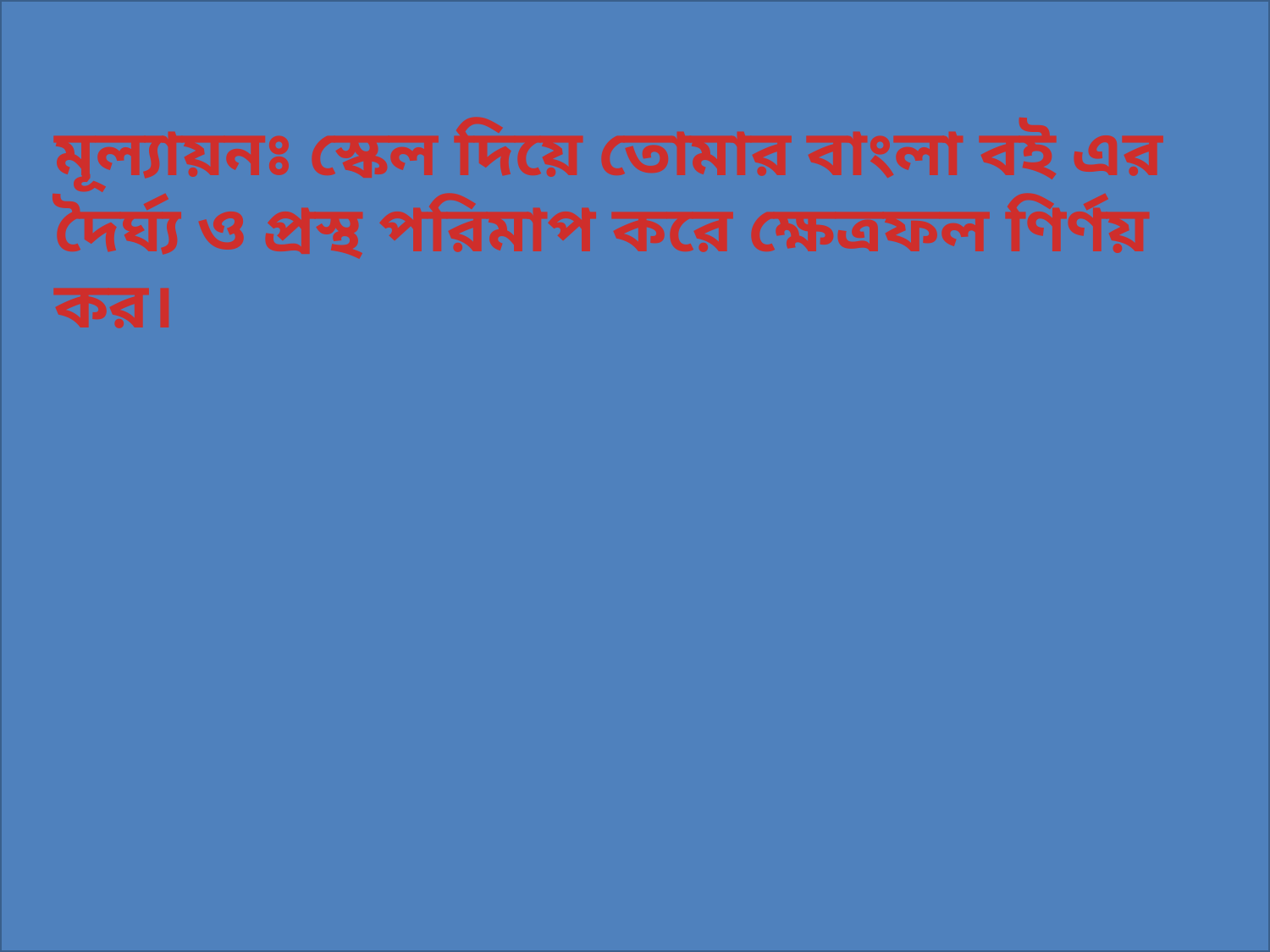

মূল্যায়নঃ স্কেল দিয়ে তোমার বাংলা বই এর দৈর্ঘ্য ও প্রস্থ পরিমাপ করে ক্ষেত্রফল ণির্ণয় কর।